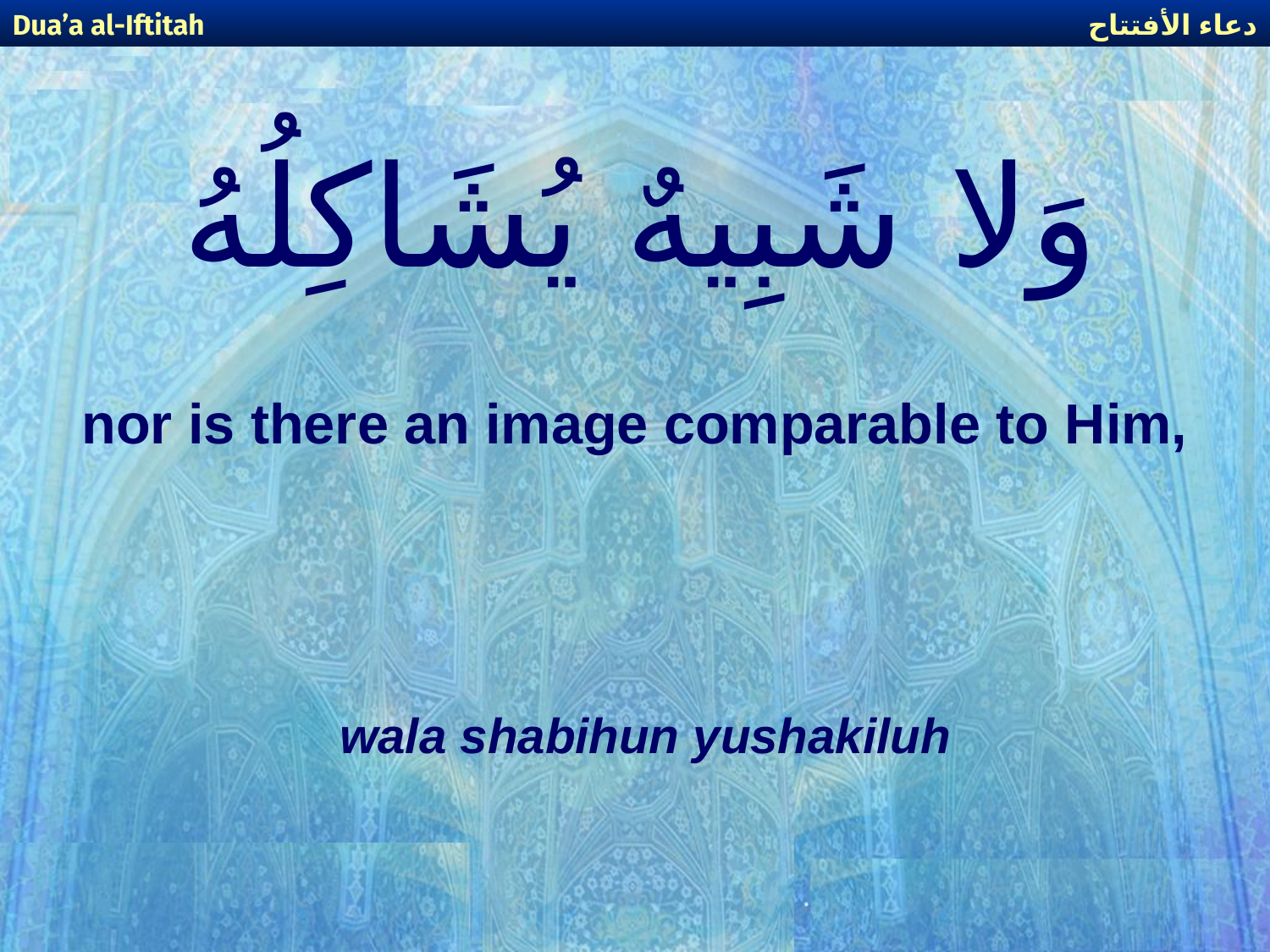

دعاء الأفتتاح
Dua’a al-Iftitah
# وَلا شَبِيهٌ يُشَاكِلُهُ
nor is there an image comparable to Him,
wala shabihun yushakiluh